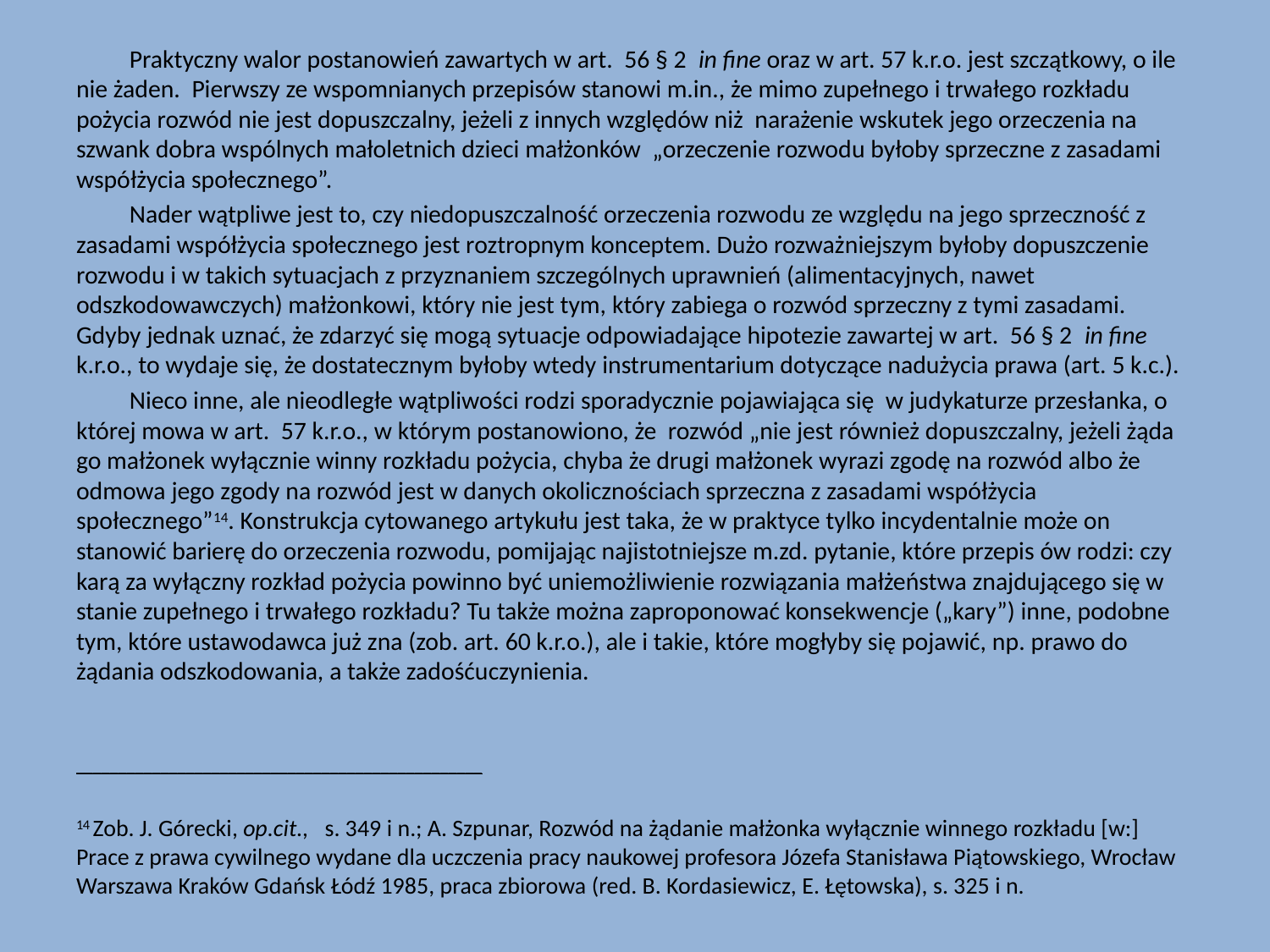

Praktyczny walor postanowień zawartych w art.  56 § 2  in fine oraz w art. 57 k.r.o. jest szczątkowy, o ile nie żaden.  Pierwszy ze wspomnianych przepisów stanowi m.in., że mimo zupełnego i trwałego rozkładu pożycia rozwód nie jest dopuszczalny, jeżeli z innych względów niż  narażenie wskutek jego orzeczenia na szwank dobra wspólnych małoletnich dzieci małżonków  „orzeczenie rozwodu byłoby sprzeczne z zasadami współżycia społecznego”.
	Nader wątpliwe jest to, czy niedopuszczalność orzeczenia rozwodu ze względu na jego sprzeczność z zasadami współżycia społecznego jest roztropnym konceptem. Dużo rozważniejszym byłoby dopuszczenie rozwodu i w takich sytuacjach z przyznaniem szczególnych uprawnień (alimentacyjnych, nawet odszkodowawczych) małżonkowi, który nie jest tym, który zabiega o rozwód sprzeczny z tymi zasadami. Gdyby jednak uznać, że zdarzyć się mogą sytuacje odpowiadające hipotezie zawartej w art.  56 § 2  in fine k.r.o., to wydaje się, że dostatecznym byłoby wtedy instrumentarium dotyczące nadużycia prawa (art. 5 k.c.).
	Nieco inne, ale nieodległe wątpliwości rodzi sporadycznie pojawiająca się  w judykaturze przesłanka, o której mowa w art.  57 k.r.o., w którym postanowiono, że  rozwód „nie jest również dopuszczalny, jeżeli żąda go małżonek wyłącznie winny rozkładu pożycia, chyba że drugi małżonek wyrazi zgodę na rozwód albo że odmowa jego zgody na rozwód jest w danych okolicznościach sprzeczna z zasadami współżycia społecznego”14. Konstrukcja cytowanego artykułu jest taka, że w praktyce tylko incydentalnie może on stanowić barierę do orzeczenia rozwodu, pomijając najistotniejsze m.zd. pytanie, które przepis ów rodzi: czy karą za wyłączny rozkład pożycia powinno być uniemożliwienie rozwiązania małżeństwa znajdującego się w stanie zupełnego i trwałego rozkładu? Tu także można zaproponować konsekwencje („kary”) inne, podobne tym, które ustawodawca już zna (zob. art. 60 k.r.o.), ale i takie, które mogłyby się pojawić, np. prawo do żądania odszkodowania, a także zadośćuczynienia.

________________________________________________

14 Zob. J. Górecki, op.cit.,   s. 349 i n.; A. Szpunar, Rozwód na żądanie małżonka wyłącznie winnego rozkładu [w:] Prace z prawa cywilnego wydane dla uczczenia pracy naukowej profesora Józefa Stanisława Piątowskiego, Wrocław Warszawa Kraków Gdańsk Łódź 1985, praca zbiorowa (red. B. Kordasiewicz, E. Łętowska), s. 325 i n.